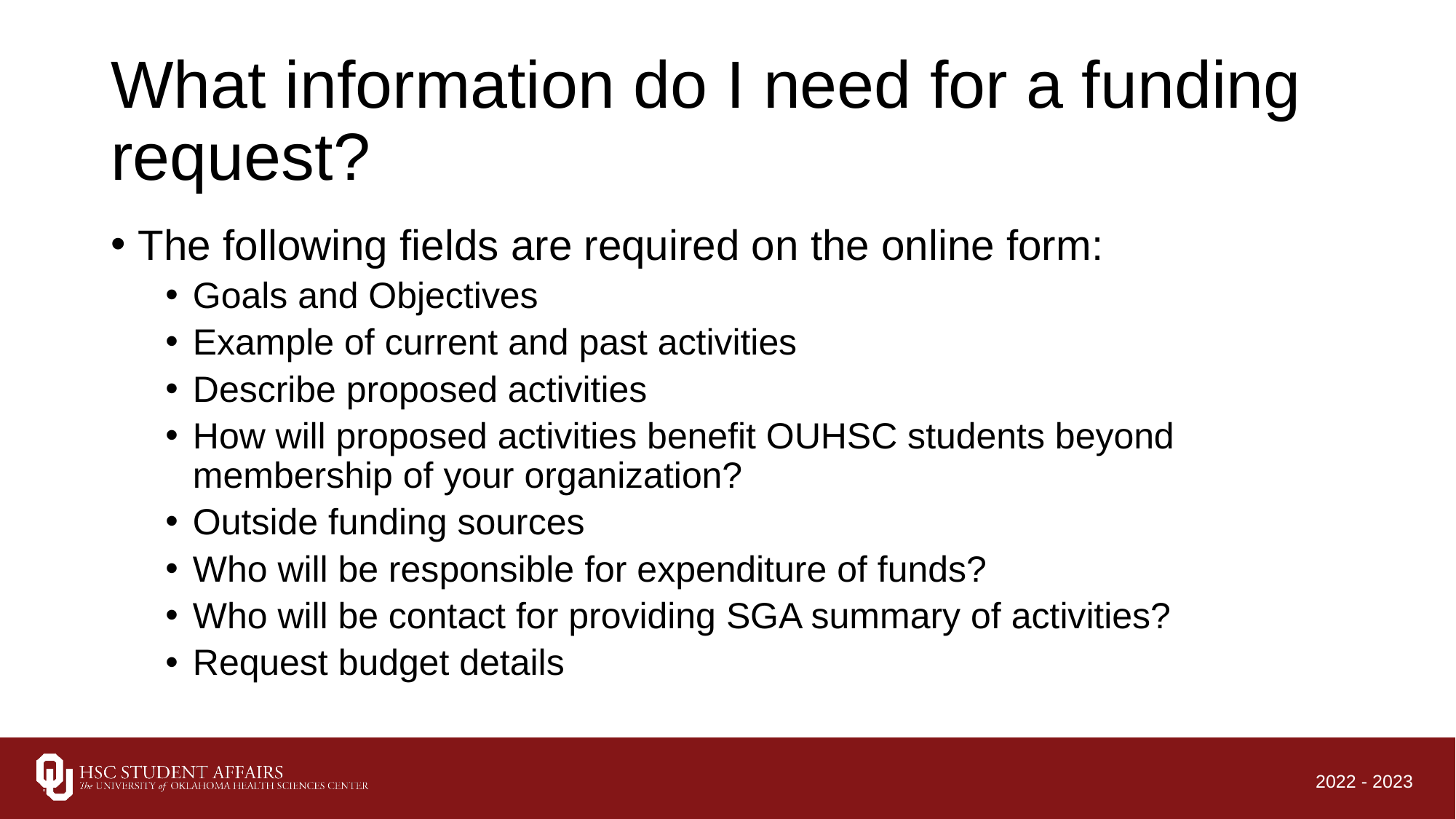

# What information do I need for a funding request?
The following fields are required on the online form:
Goals and Objectives
Example of current and past activities
Describe proposed activities
How will proposed activities benefit OUHSC students beyond membership of your organization?
Outside funding sources
Who will be responsible for expenditure of funds?
Who will be contact for providing SGA summary of activities?
Request budget details